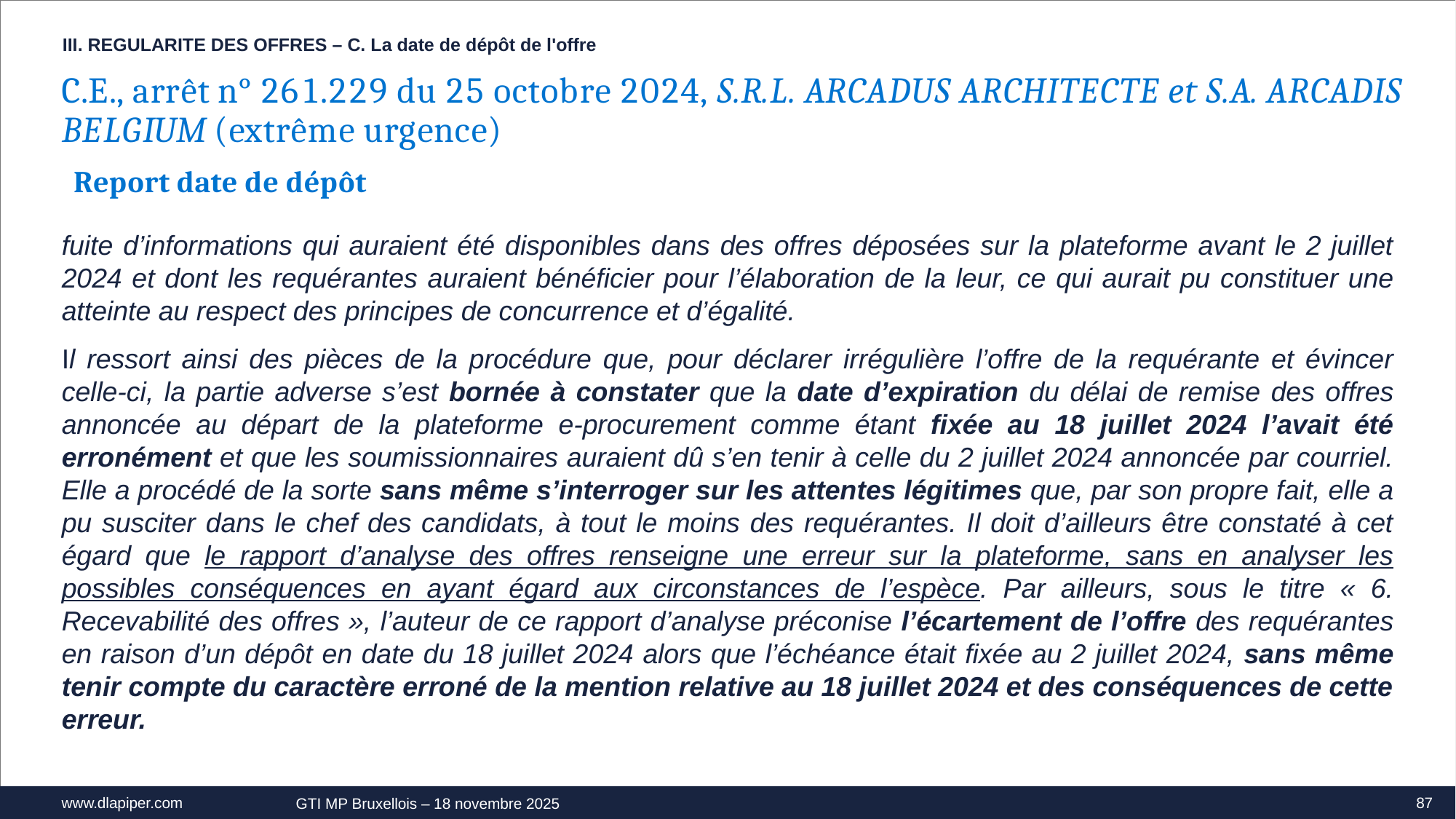

III. REGULARITE DES OFFRES – C. La date de dépôt de l'offre
C.E., arrêt n° 261.229 du 25 octobre 2024, S.R.L. ARCADUS ARCHITECTE et S.A. ARCADIS BELGIUM (extrême urgence)
Report date de dépôt
fuite d’informations qui auraient été disponibles dans des offres déposées sur la plateforme avant le 2 juillet 2024 et dont les requérantes auraient bénéficier pour l’élaboration de la leur, ce qui aurait pu constituer une atteinte au respect des principes de concurrence et d’égalité.
Il ressort ainsi des pièces de la procédure que, pour déclarer irrégulière l’offre de la requérante et évincer celle-ci, la partie adverse s’est bornée à constater que la date d’expiration du délai de remise des offres annoncée au départ de la plateforme e-procurement comme étant fixée au 18 juillet 2024 l’avait été erronément et que les soumissionnaires auraient dû s’en tenir à celle du 2 juillet 2024 annoncée par courriel. Elle a procédé de la sorte sans même s’interroger sur les attentes légitimes que, par son propre fait, elle a pu susciter dans le chef des candidats, à tout le moins des requérantes. Il doit d’ailleurs être constaté à cet égard que le rapport d’analyse des offres renseigne une erreur sur la plateforme, sans en analyser les possibles conséquences en ayant égard aux circonstances de l’espèce. Par ailleurs, sous le titre « 6. Recevabilité des offres », l’auteur de ce rapport d’analyse préconise l’écartement de l’offre des requérantes en raison d’un dépôt en date du 18 juillet 2024 alors que l’échéance était fixée au 2 juillet 2024, sans même tenir compte du caractère erroné de la mention relative au 18 juillet 2024 et des conséquences de cette erreur.
87
GTI MP Bruxellois – 18 novembre 2025